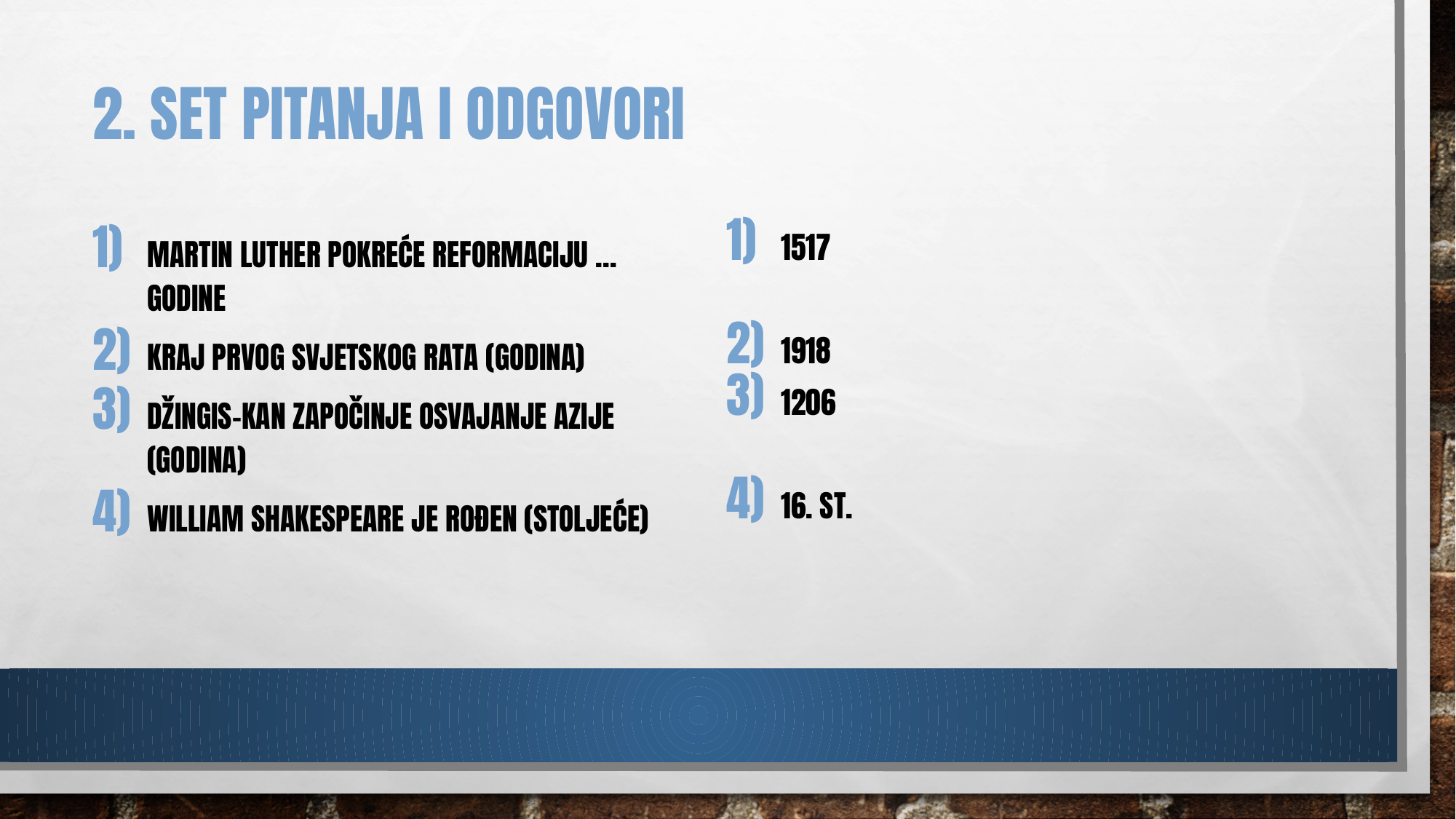

# 2. SET PITANJA I ODGOVORI
Martin Luther pokreće Reformaciju … GODINE
Kraj prvog svjetskog rata (GODINA)
Džingis-kan započinje osvajanje Azije (GODINA)
William Shakespeare je rođen (STOLJEĆE)
1517

1918
1206

16. ST.